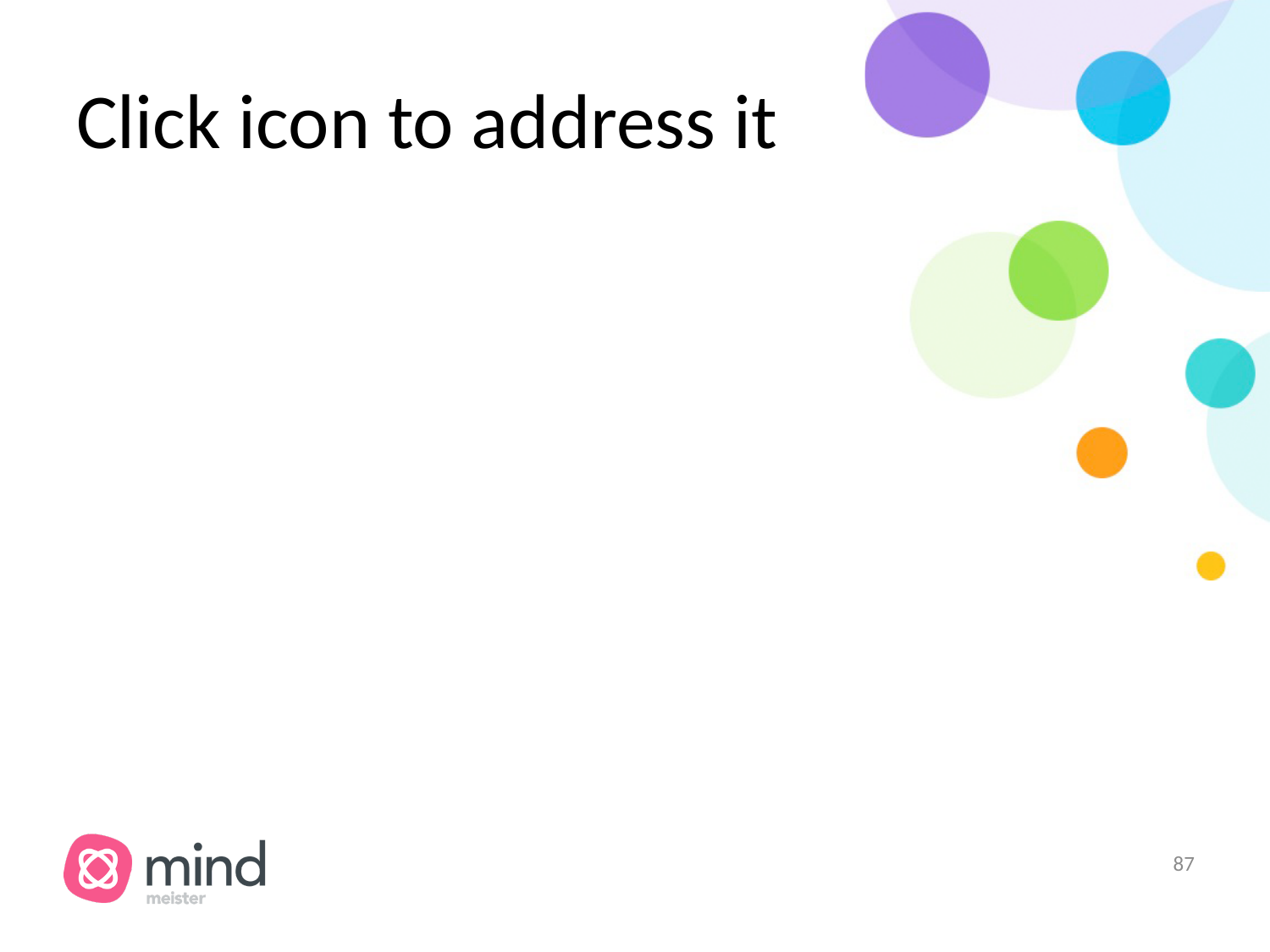

# Click icon to address it

87